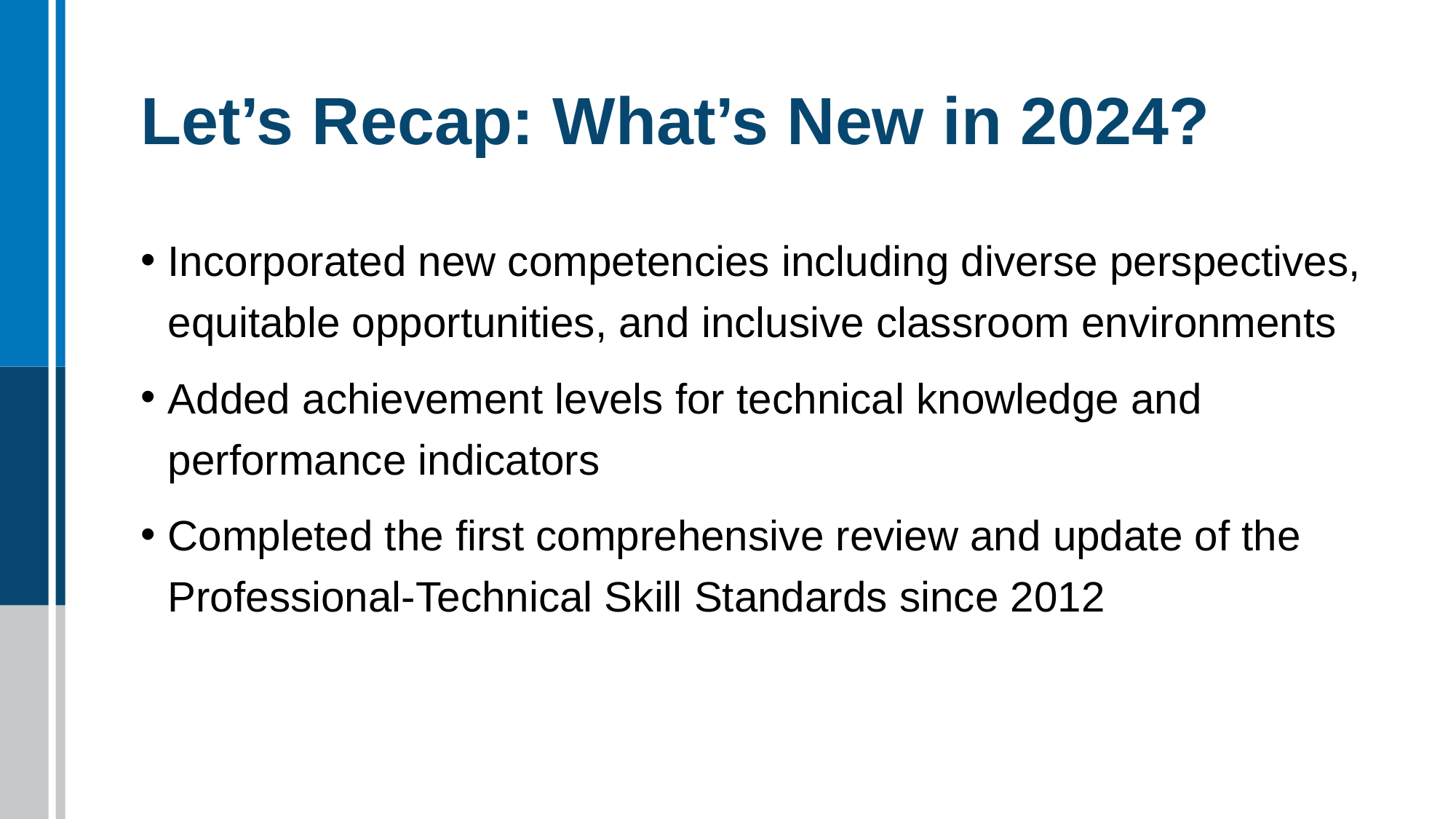

# Let’s Recap: What’s New in 2024?
Incorporated new competencies including diverse perspectives, equitable opportunities, and inclusive classroom environments
Added achievement levels for technical knowledge and performance indicators
Completed the first comprehensive review and update of the Professional-Technical Skill Standards since 2012